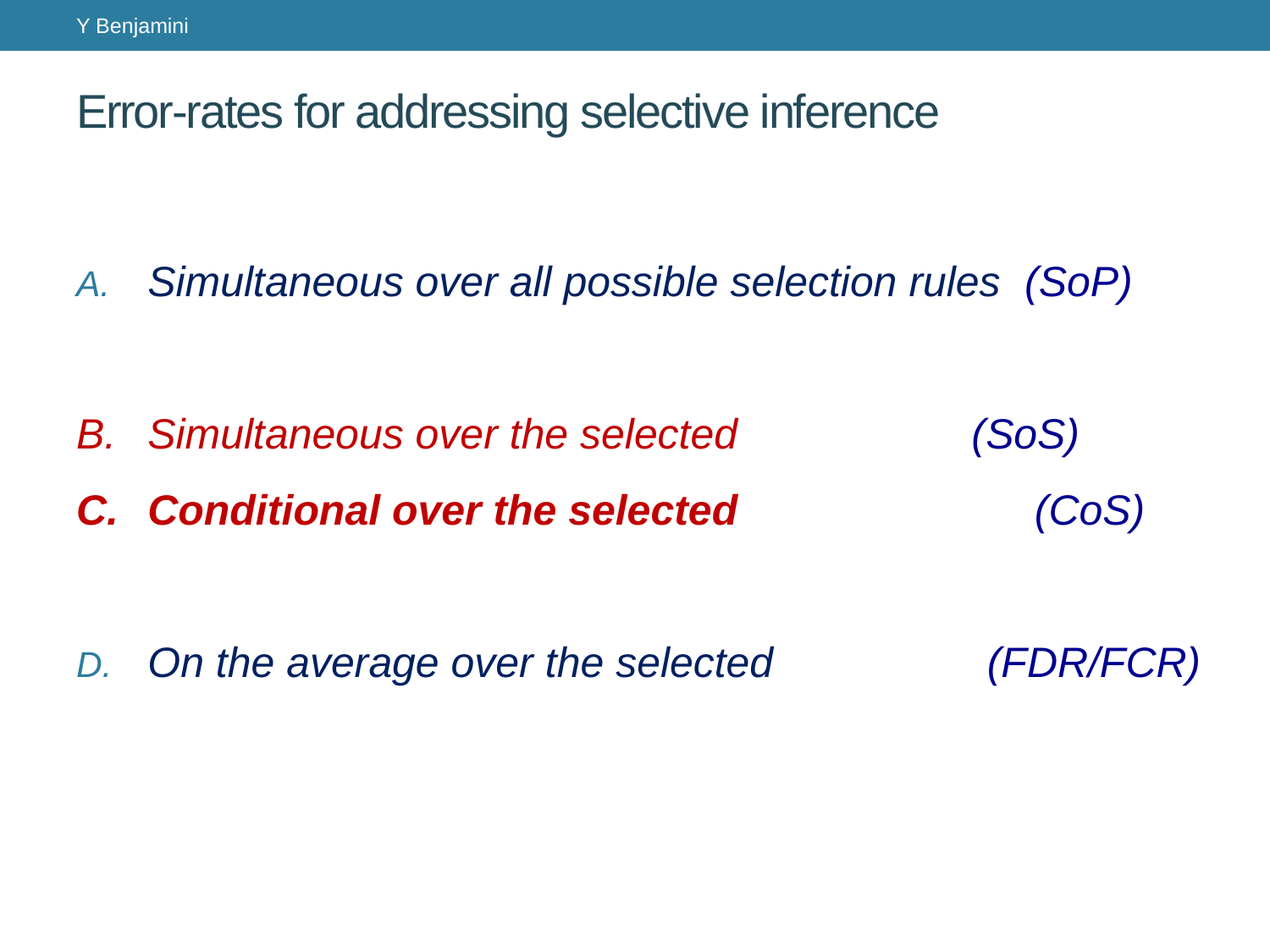

Y Benjamini
# Error-rates for addressing selective inference
Simultaneous over all possible selection rules  (SoP)

Simultaneous over the selected 	                (SoS)
Conditional over the selected                         (CoS)

On the average over the selected                  (FDR/FCR)